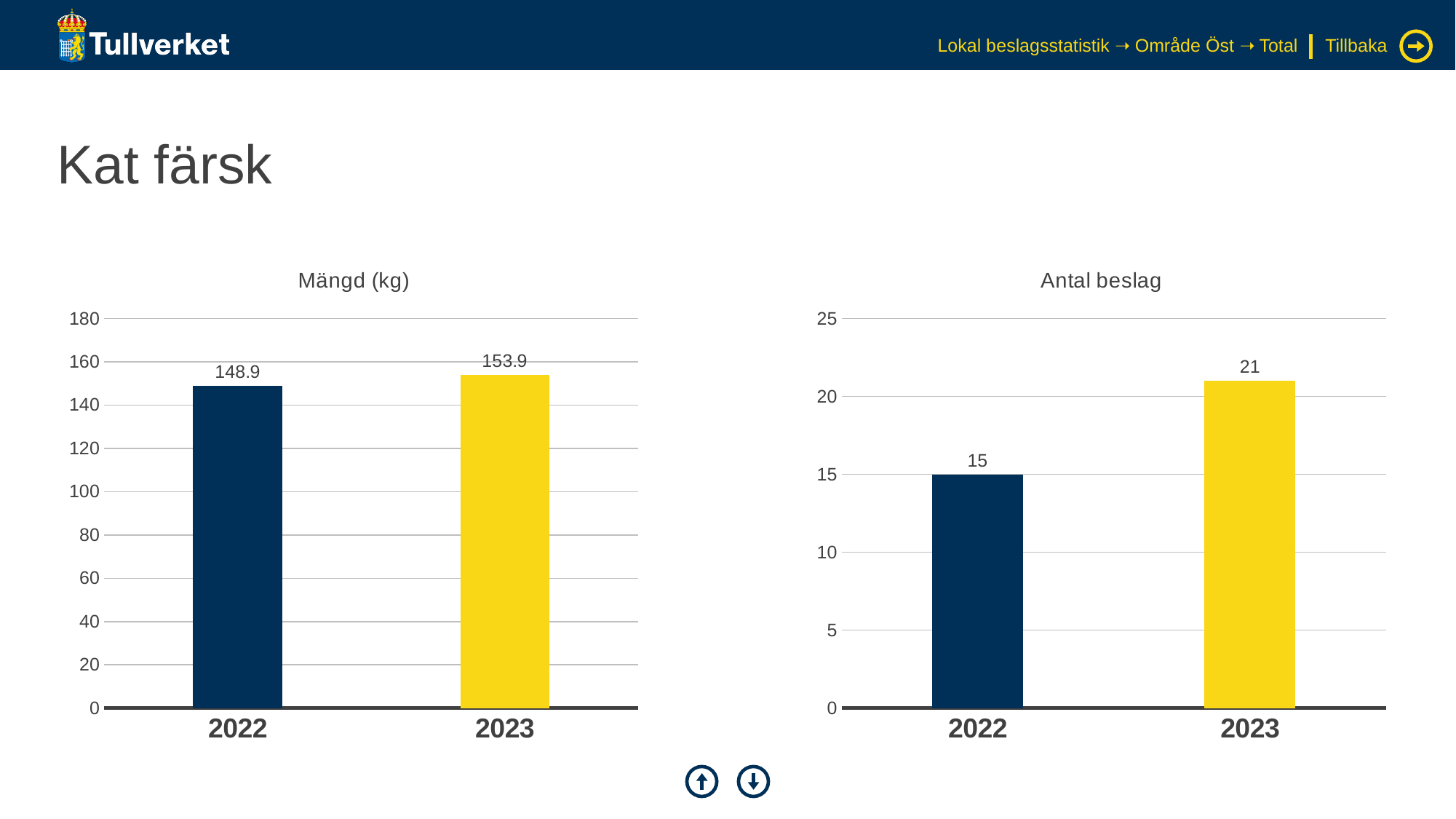

Lokal beslagsstatistik ➝ Område Öst ➝ Total
Tillbaka
# Kat färsk

### Chart: Mängd (kg)

| Category | Serie 1 |
|---|---|
| 2022 | 148.9 |
| 2023 | 153.9147 |

### Chart: Antal beslag

| Category | Serie 1 |
|---|---|
| 2022 | 15.0 |
| 2023 | 21.0 |